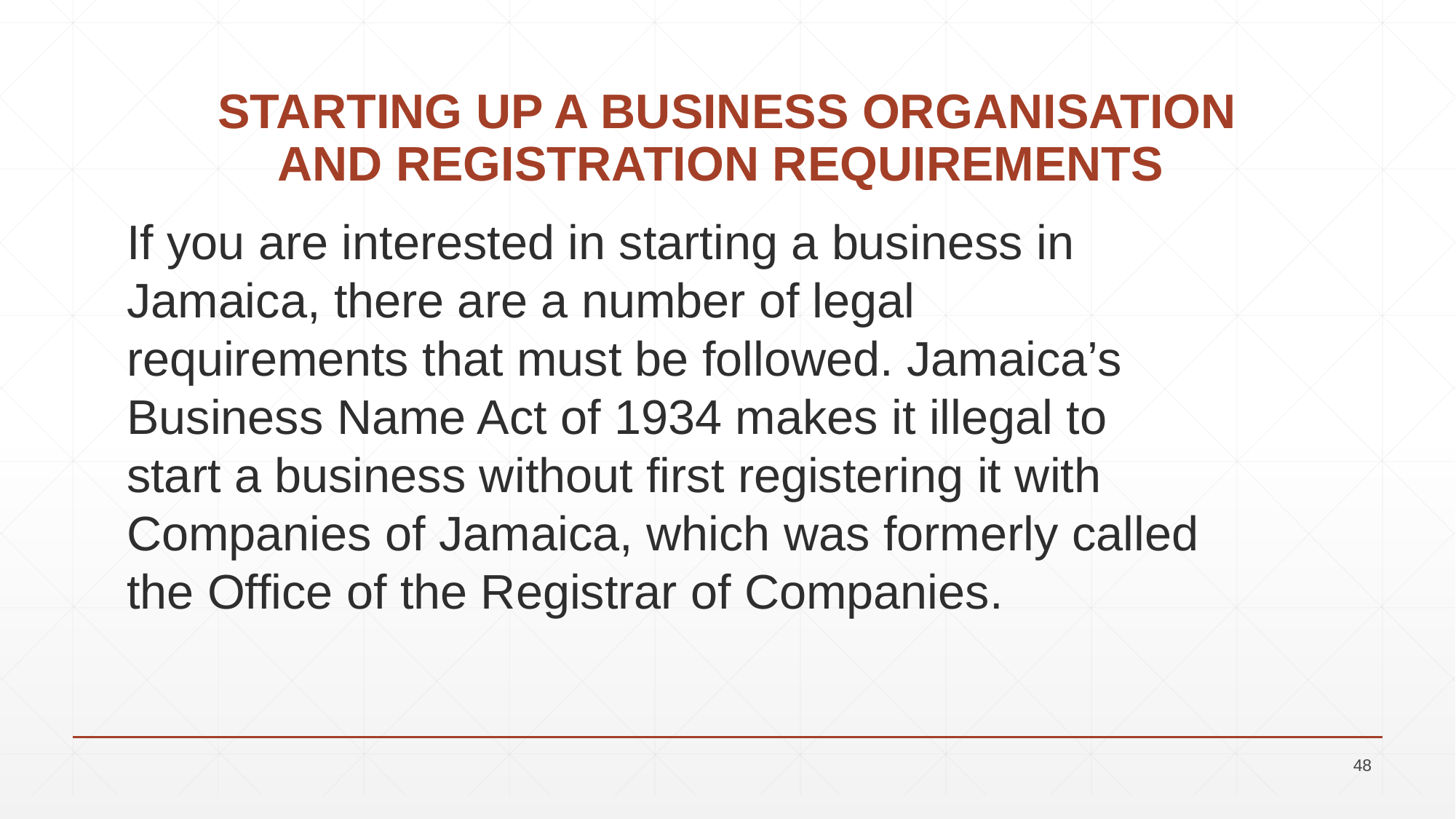

# STARTING UP A BUSINESS ORGANISATION AND REGISTRATION REQUIREMENTS
If you are interested in starting a business in Jamaica, there are a number of legal requirements that must be followed. Jamaica’s Business Name Act of 1934 makes it illegal to start a business without first registering it with Companies of Jamaica, which was formerly called the Office of the Registrar of Companies.

48